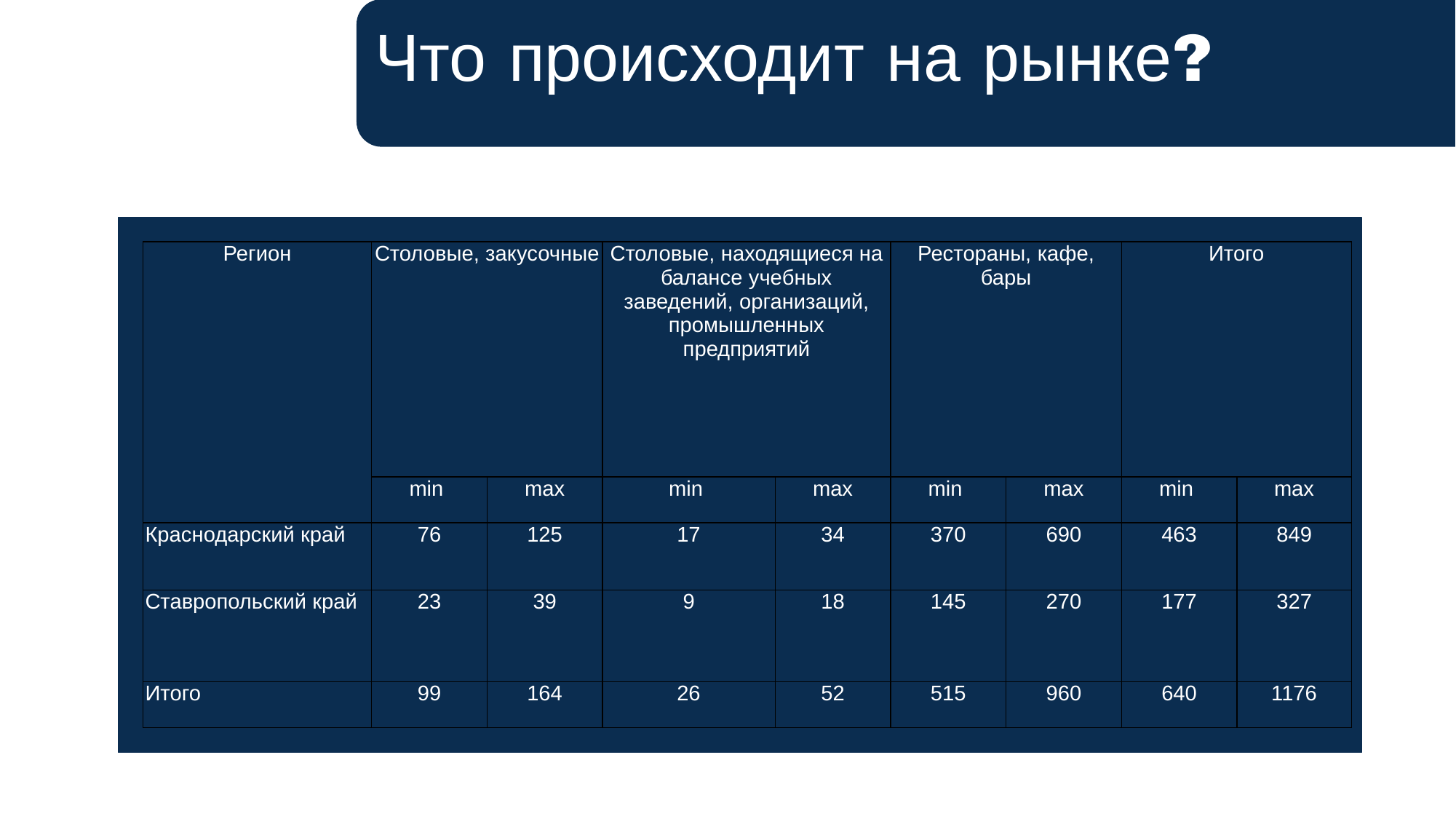

Что происходит на рынке?

| Регион | Столовые, закусочные |  | Столовые, находящиеся на балансе учебных заведений, организаций, промышленных предприятий |  | Рестораны, кафе, бары |  | Итого |  |
| --- | --- | --- | --- | --- | --- | --- | --- | --- |
|  | min | max | min | max | min | max | min | max |
| Краснодарский край | 76 | 125 | 17 | 34 | 370 | 690 | 463 | 849 |
| Ставропольский край | 23 | 39 | 9 | 18 | 145 | 270 | 177 | 327 |
| Итого | 99 | 164 | 26 | 52 | 515 | 960 | 640 | 1176 |
Оценка потенциала «рынка» и рентабельности бизнеса